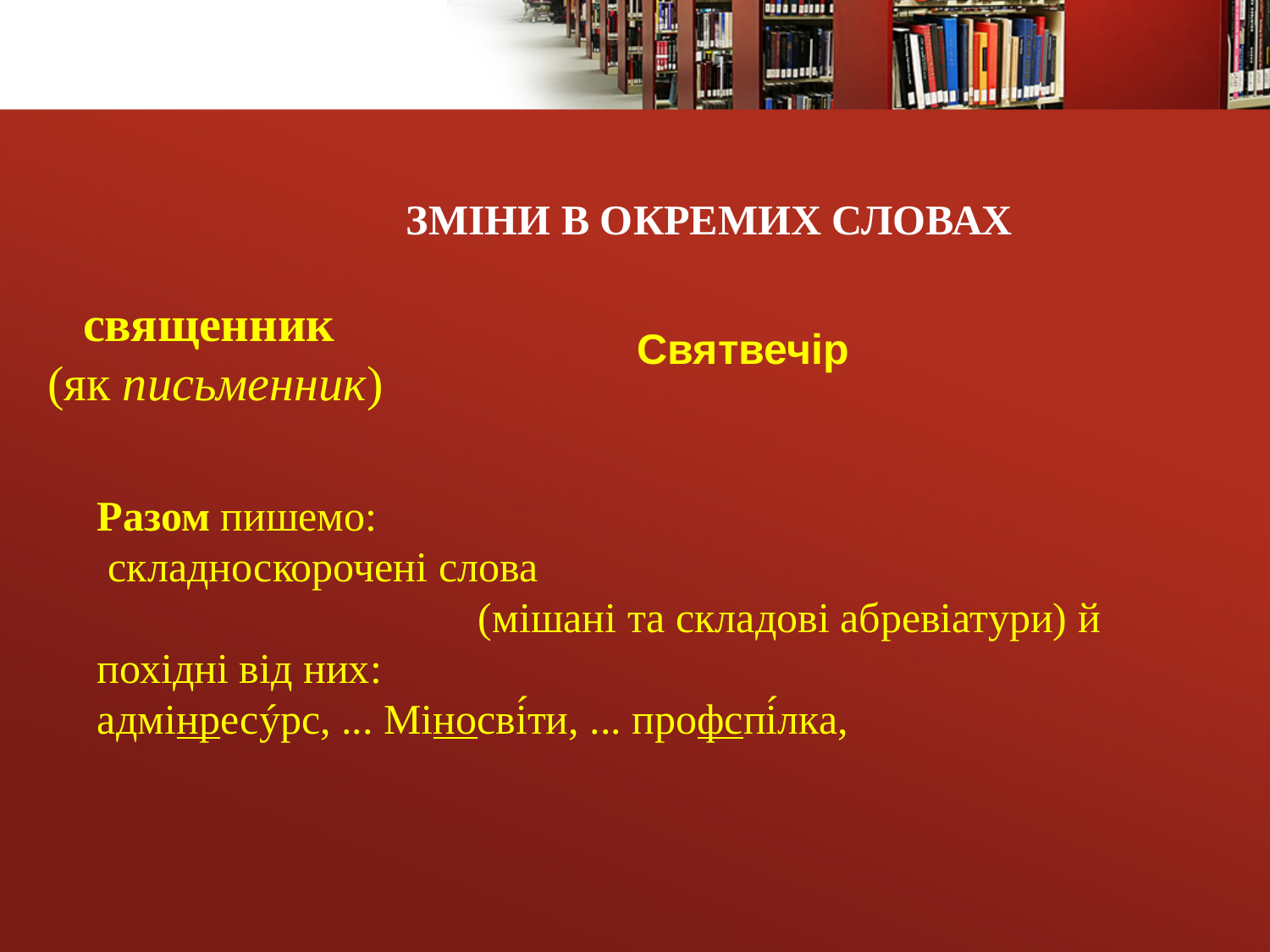

ЗМІНИ В ОКРЕМИХ СЛОВАХ
   священник
(як письменник)
Святвечір
Разом пишемо:
 складноскорочені слова 								(мішані та складові абревіатури) й похідні від них: 						адмінресýрс, ... Міносві́ти, ... профспі́лка,